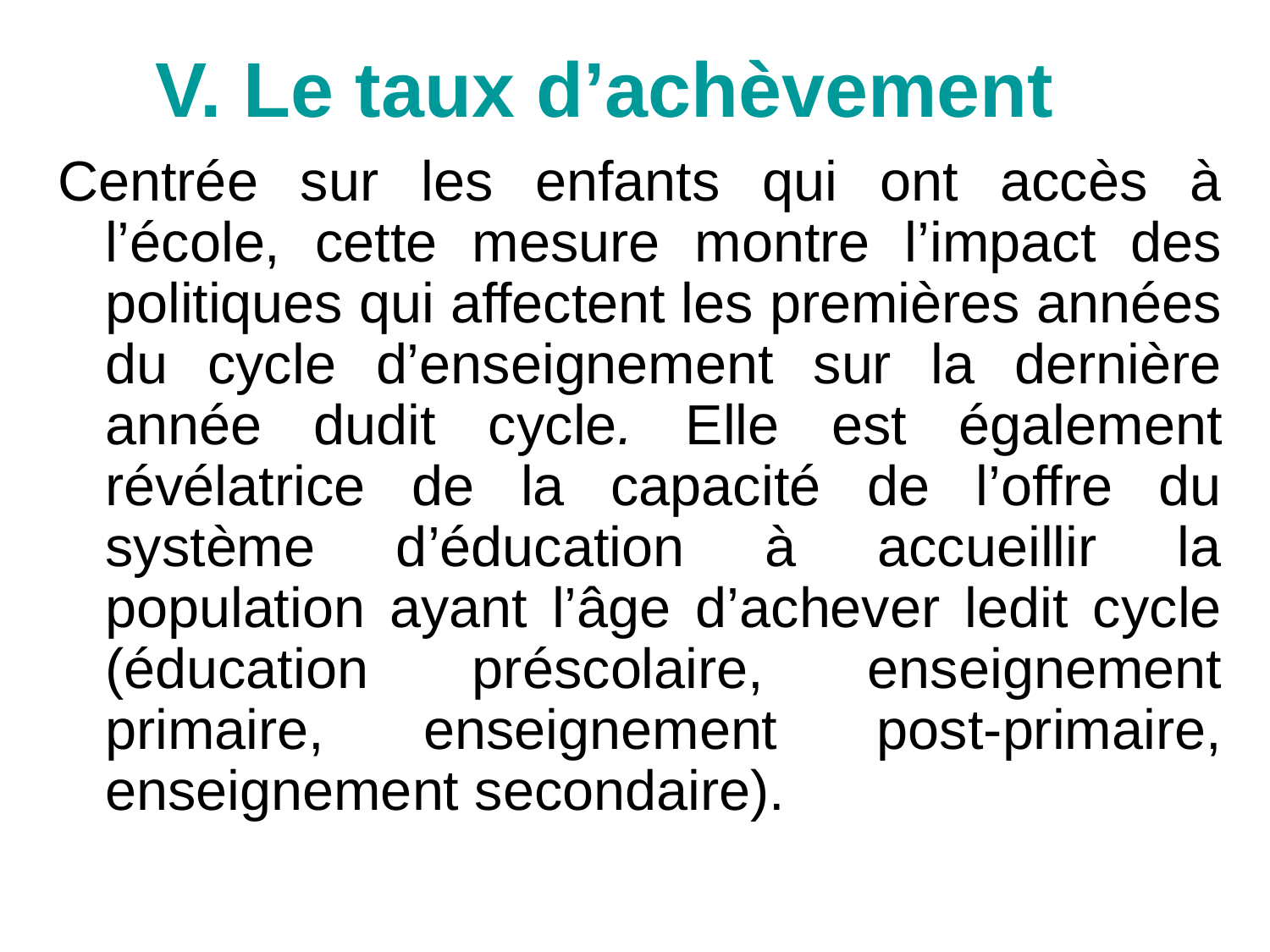

V. Le taux d’achèvement
Centrée sur les enfants qui ont accès à l’école, cette mesure montre l’impact des politiques qui affectent les premières années du cycle d’enseignement sur la dernière année dudit cycle. Elle est également révélatrice de la capacité de l’offre du système d’éducation à accueillir la population ayant l’âge d’achever ledit cycle (éducation préscolaire, enseignement primaire, enseignement post-primaire, enseignement secondaire).